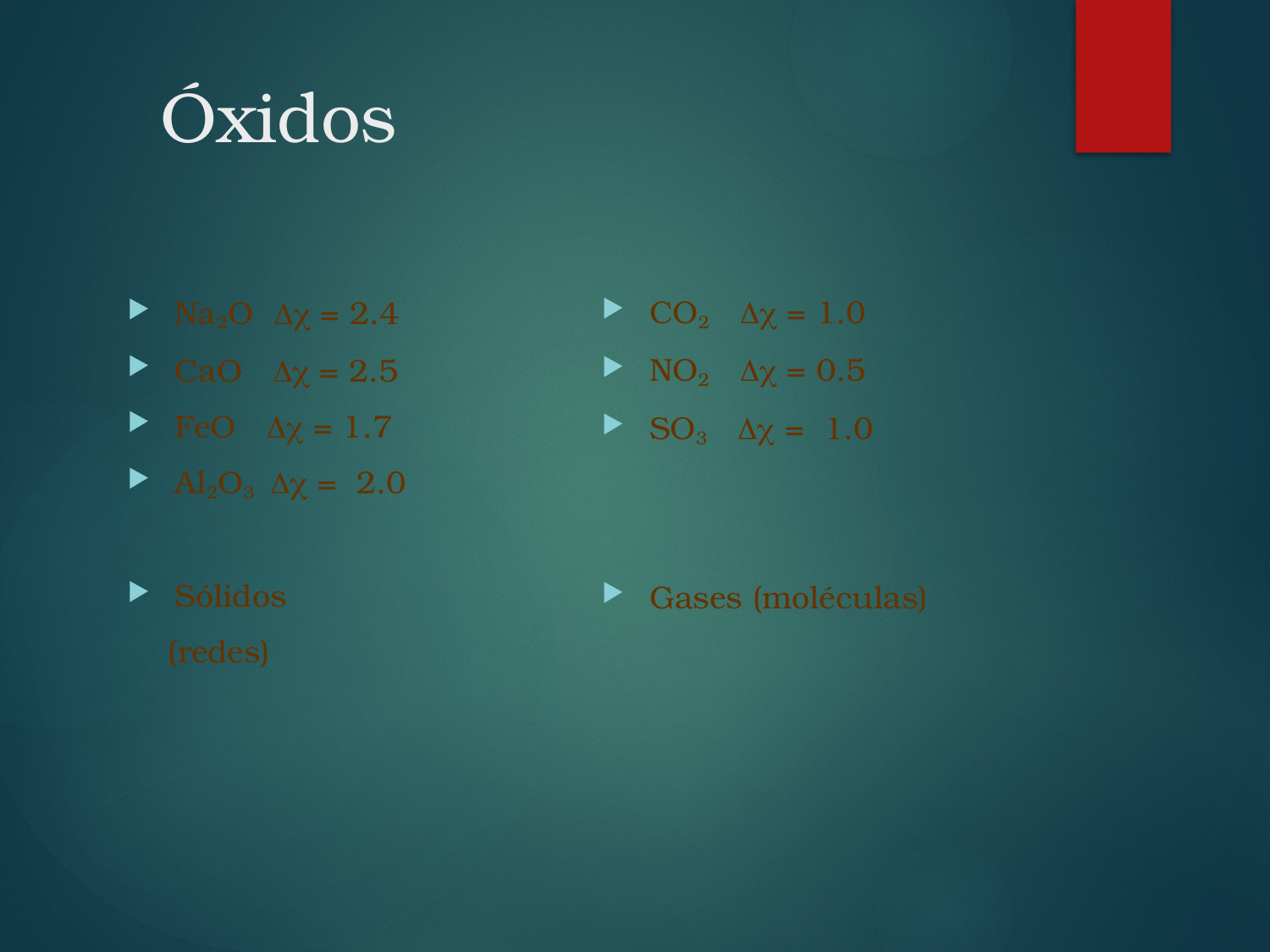

# Óxidos
CO2   Δχ = 1.0
NO2   Δχ = 0.5
SO3   Δχ =  1.0

Gases (moléculas)

Na2O  Δχ = 2.4
CaO   Δχ = 2.5
FeO   Δχ = 1.7
Al2O3  Δχ =  2.0

Sólidos
    (redes)